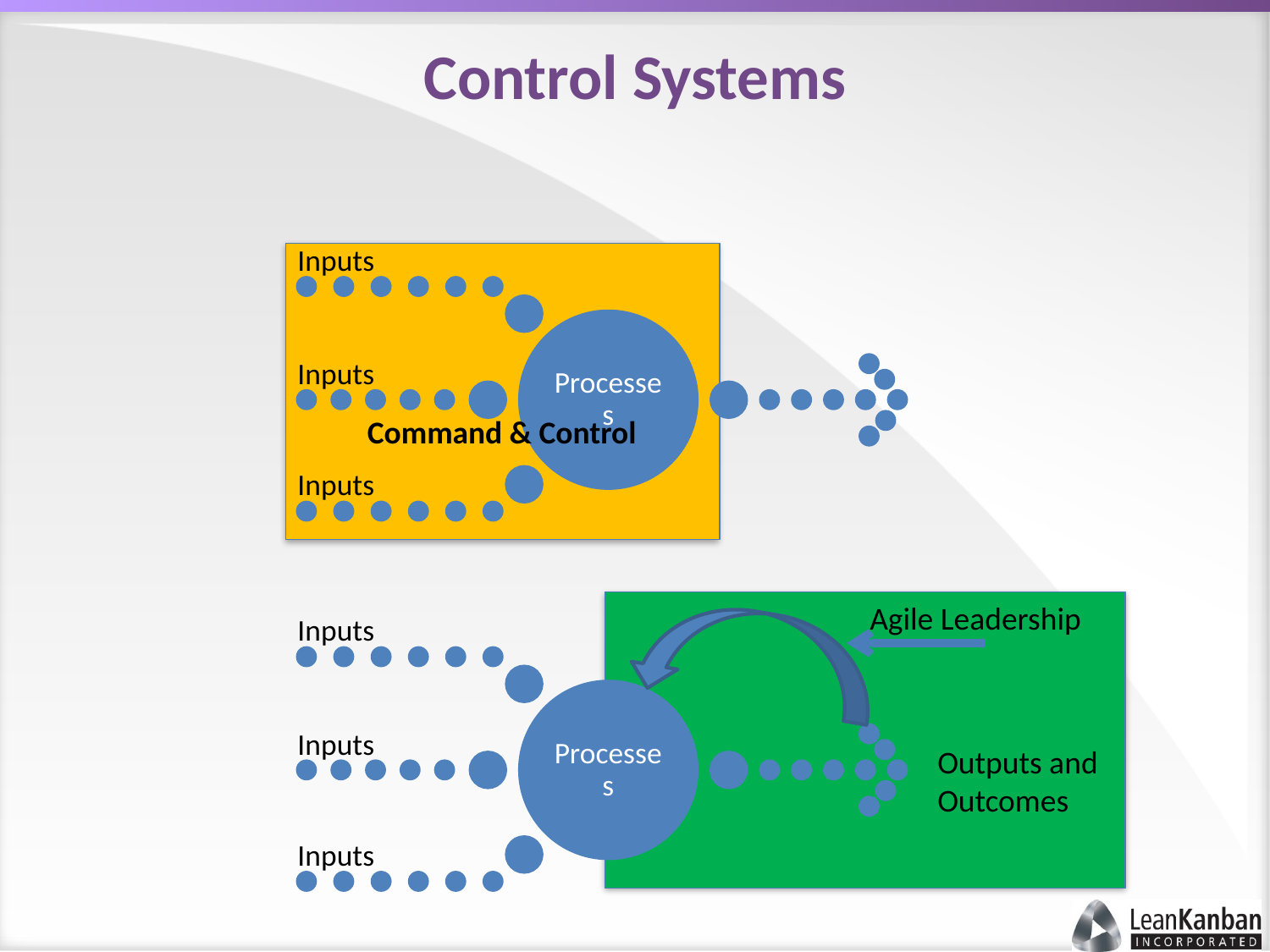

# Control Systems
Processes
Inputs
Inputs
Inputs

Command & Control

Agile Leadership
Processes
Inputs
Inputs
Inputs

Outputs and Outcomes